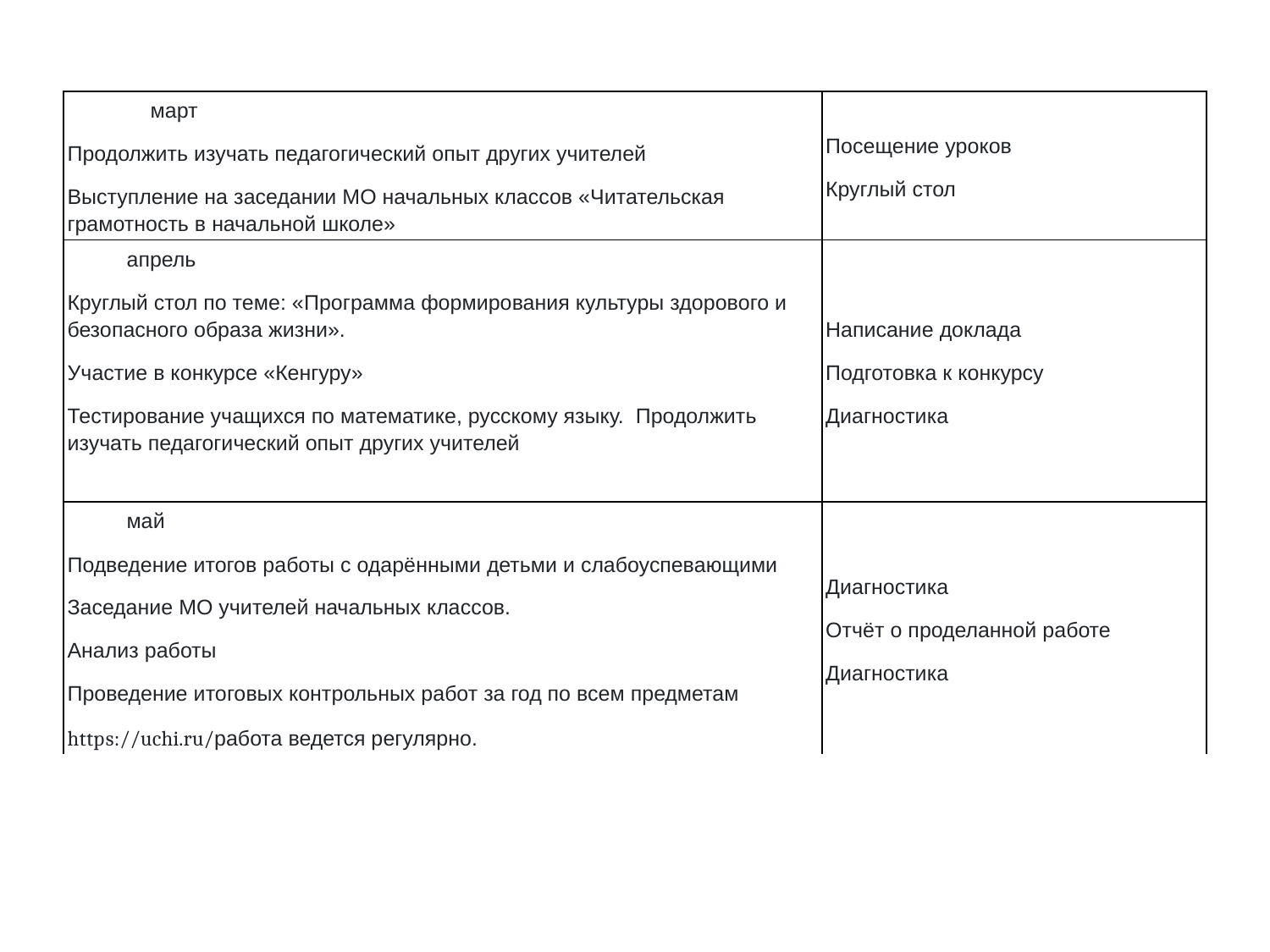

| март Продолжить изучать педагогический опыт других учителей Выступление на заседании МО начальных классов «Читательская грамотность в начальной школе» | Посещение уроков Круглый стол |
| --- | --- |
| апрель Круглый стол по теме: «Программа формирования культуры здорового и безопасного образа жизни». Участие в конкурсе «Кенгуру» Тестирование учащихся по математике, русскому языку. Продолжить изучать педагогический опыт других учителей | Написание доклада Подготовка к конкурсу Диагностика |
| май Подведение итогов работы с одарёнными детьми и слабоуспевающими Заседание МО учителей начальных классов. Анализ работы Проведение итоговых контрольных работ за год по всем предметам https://uchi.ru/работа ведется регулярно. | Диагностика Отчёт о проделанной работе Диагностика |